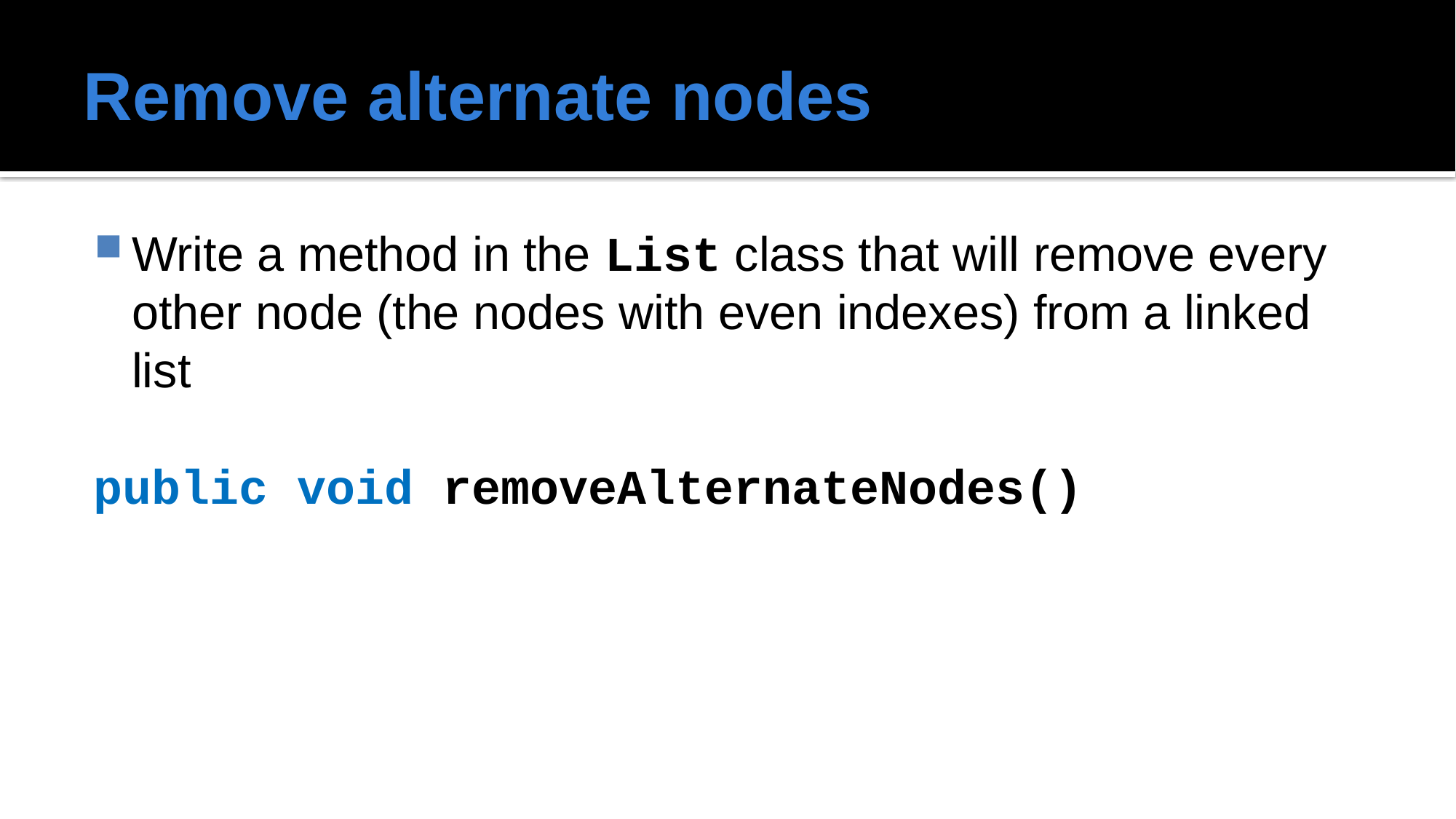

# Remove alternate nodes
Write a method in the List class that will remove every other node (the nodes with even indexes) from a linked list

public void removeAlternateNodes()